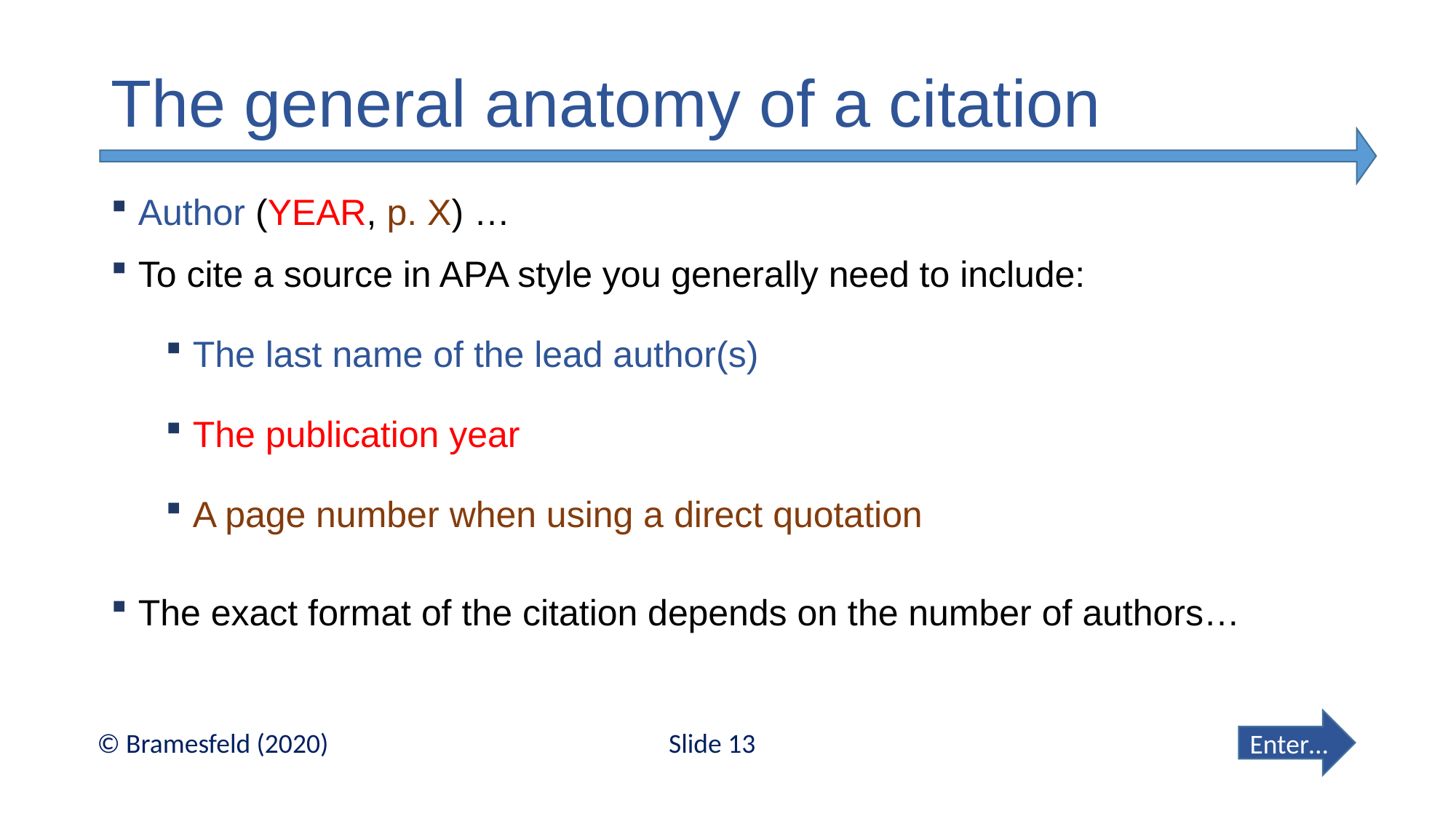

# The general anatomy of a citation
Author (YEAR, p. X) …
To cite a source in APA style you generally need to include:
The last name of the lead author(s)
The publication year
A page number when using a direct quotation
The exact format of the citation depends on the number of authors…